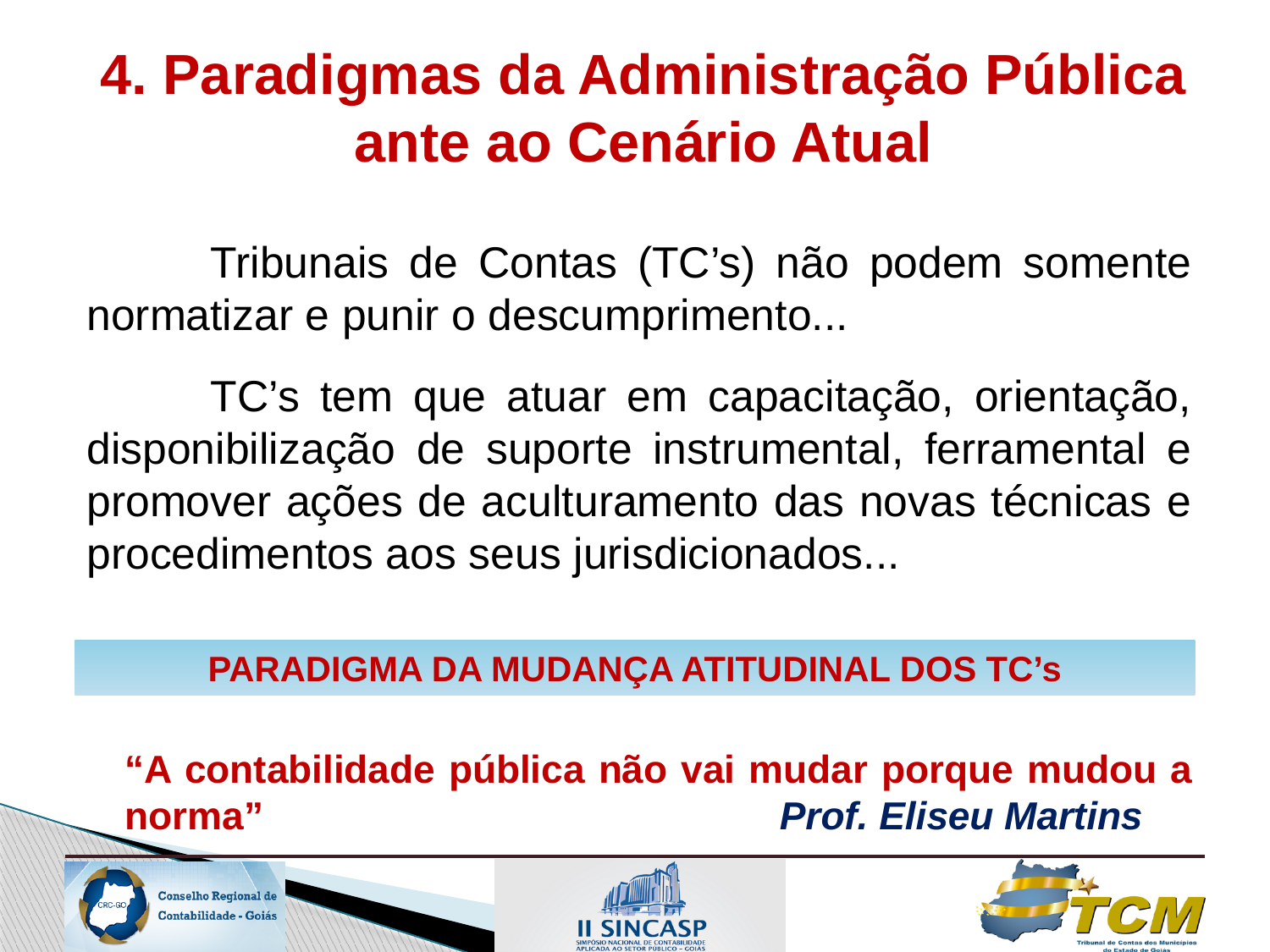

4. Paradigmas da Administração Pública ante ao Cenário Atual
Tribunais de Contas (TC’s) não podem somente normatizar e punir o descumprimento...
TC’s tem que atuar em capacitação, orientação, disponibilização de suporte instrumental, ferramental e promover ações de aculturamento das novas técnicas e procedimentos aos seus jurisdicionados...

	“A contabilidade pública não vai mudar porque mudou a norma” 	                                       Prof. Eliseu Martins

PARADIGMA DA MUDANÇA ATITUDINAL DOS TC’s